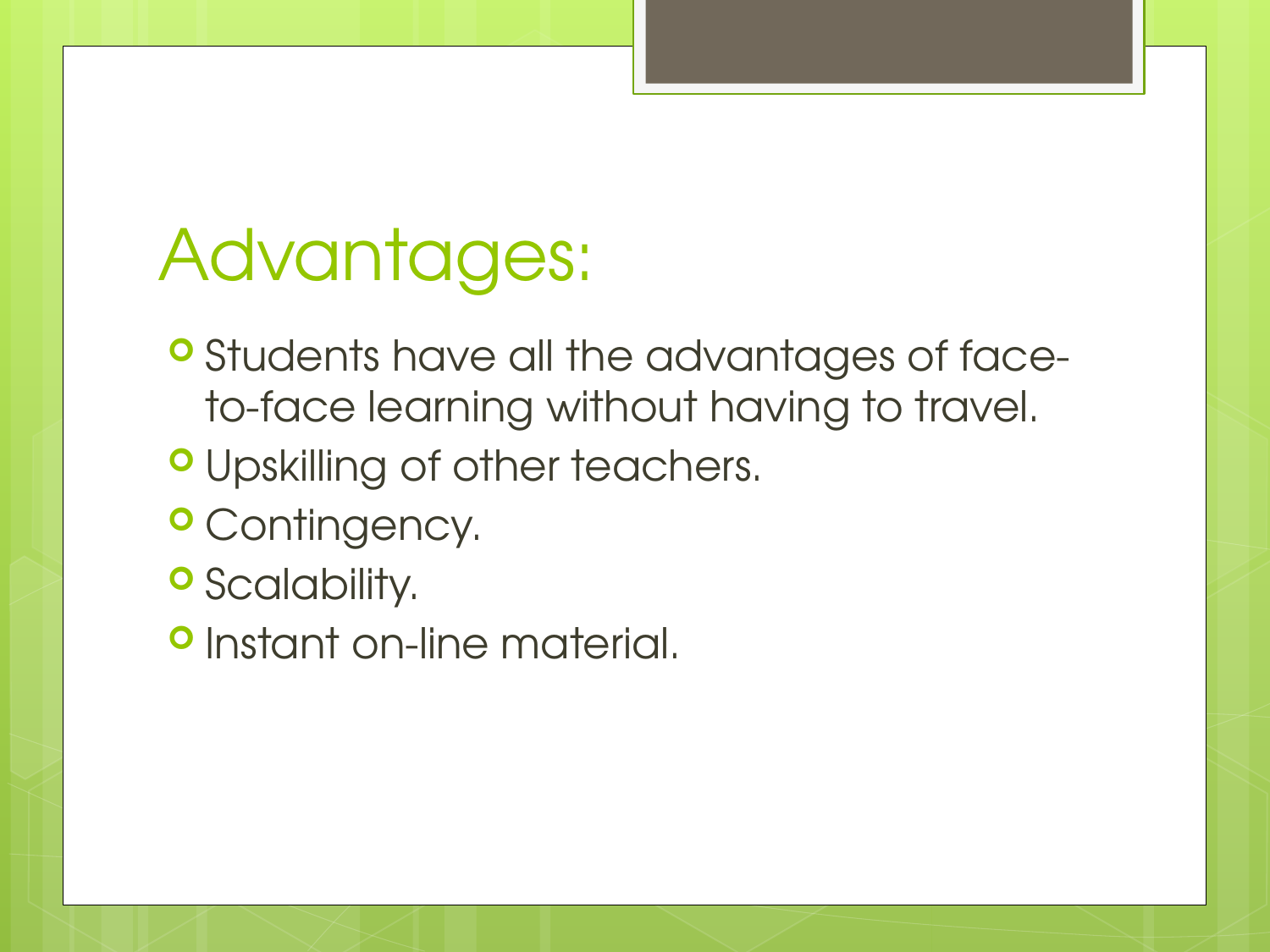

# Advantages:
Students have all the advantages of face-to-face learning without having to travel.
Upskilling of other teachers.
Contingency.
Scalability.
Instant on-line material.